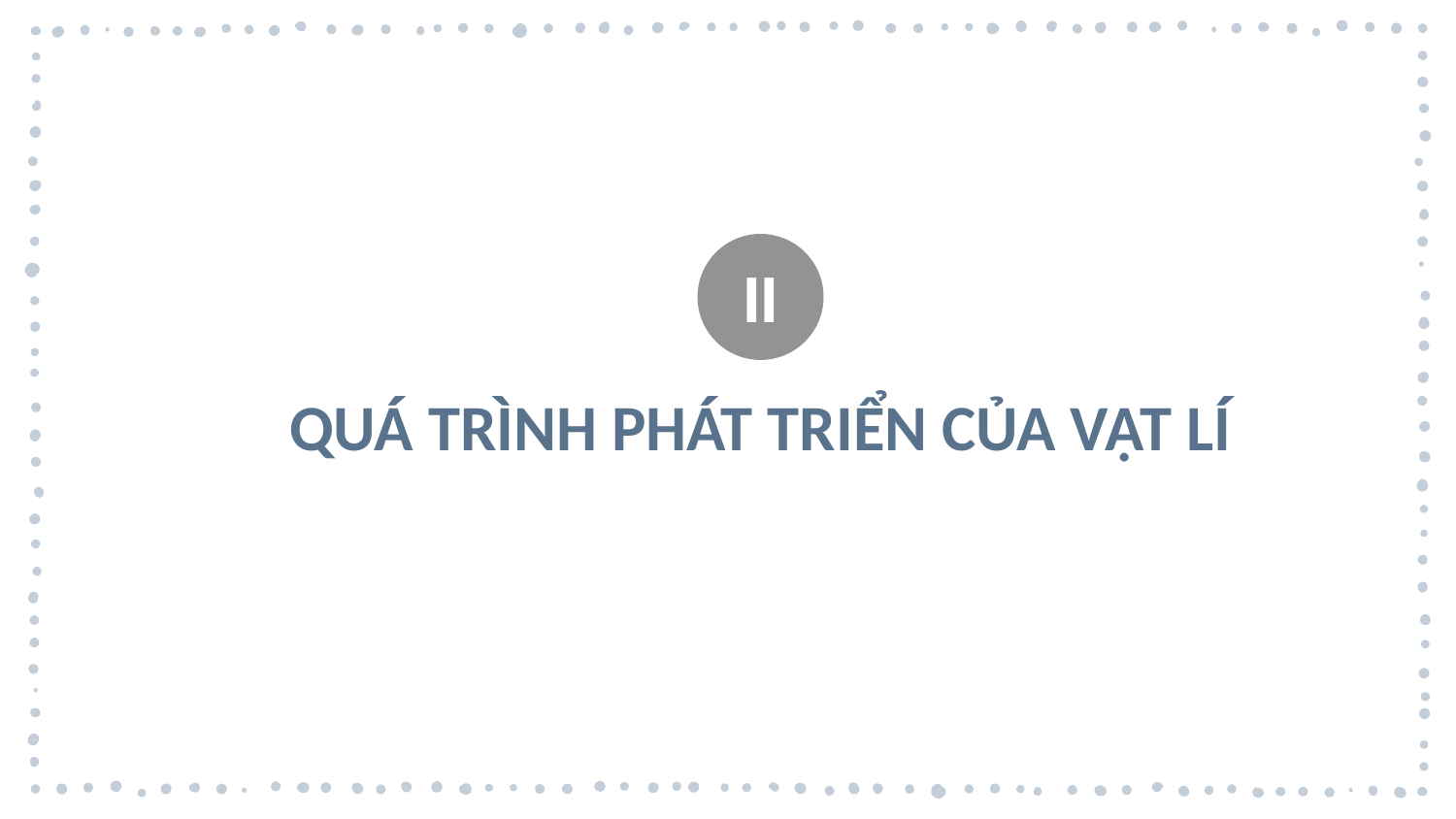

II
QUÁ TRÌNH PHÁT TRIỂN CỦA VẬT LÍ